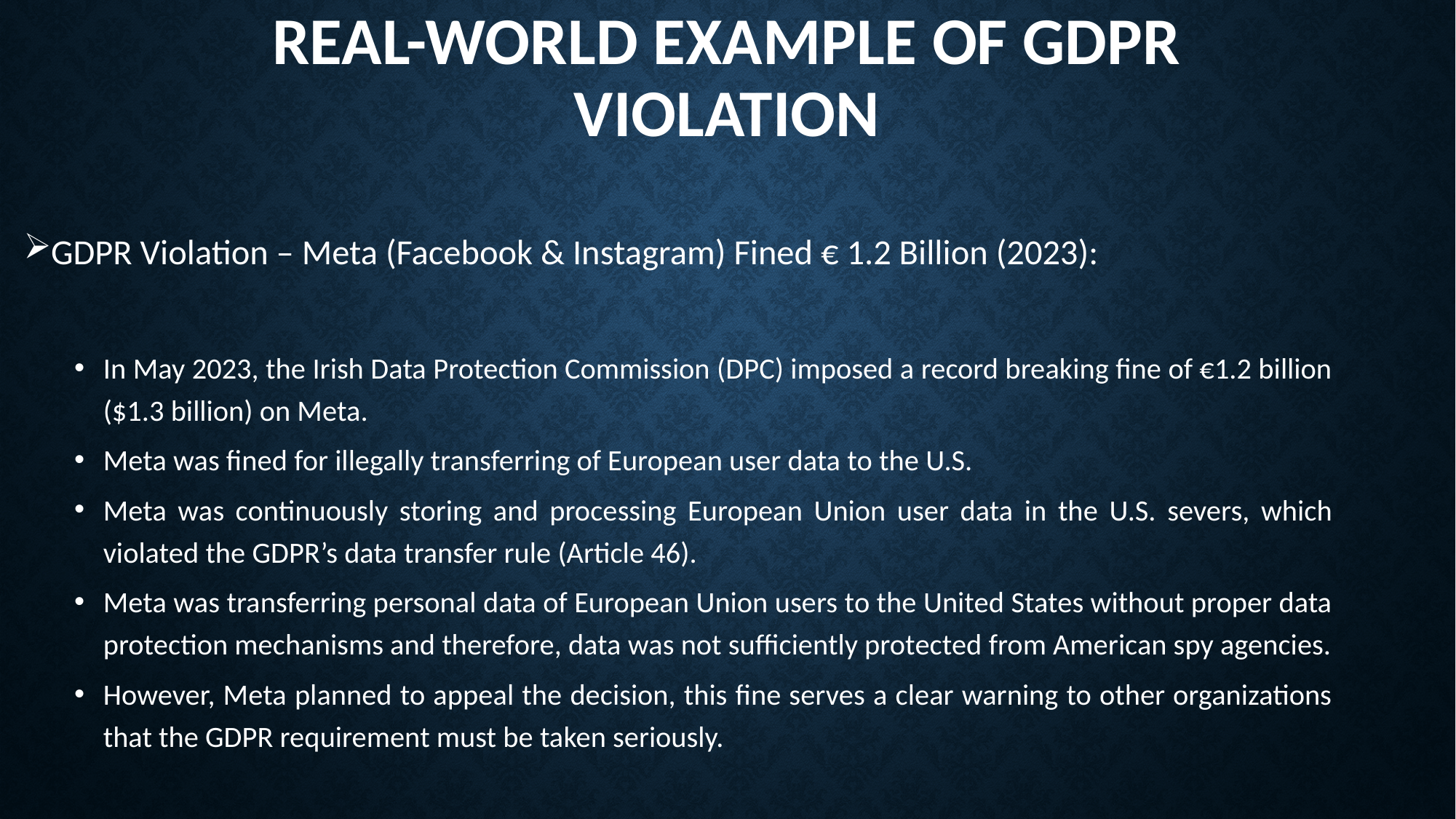

# REAL-WORLD EXAMPLE OF GDPR VIOLATION
GDPR Violation – Meta (Facebook & Instagram) Fined € 1.2 Billion (2023):

In May 2023, the Irish Data Protection Commission (DPC) imposed a record breaking fine of €1.2 billion ($1.3 billion) on Meta.
Meta was fined for illegally transferring of European user data to the U.S.
Meta was continuously storing and processing European Union user data in the U.S. severs, which violated the GDPR’s data transfer rule (Article 46).
Meta was transferring personal data of European Union users to the United States without proper data protection mechanisms and therefore, data was not sufficiently protected from American spy agencies.
However, Meta planned to appeal the decision, this fine serves a clear warning to other organizations that the GDPR requirement must be taken seriously.